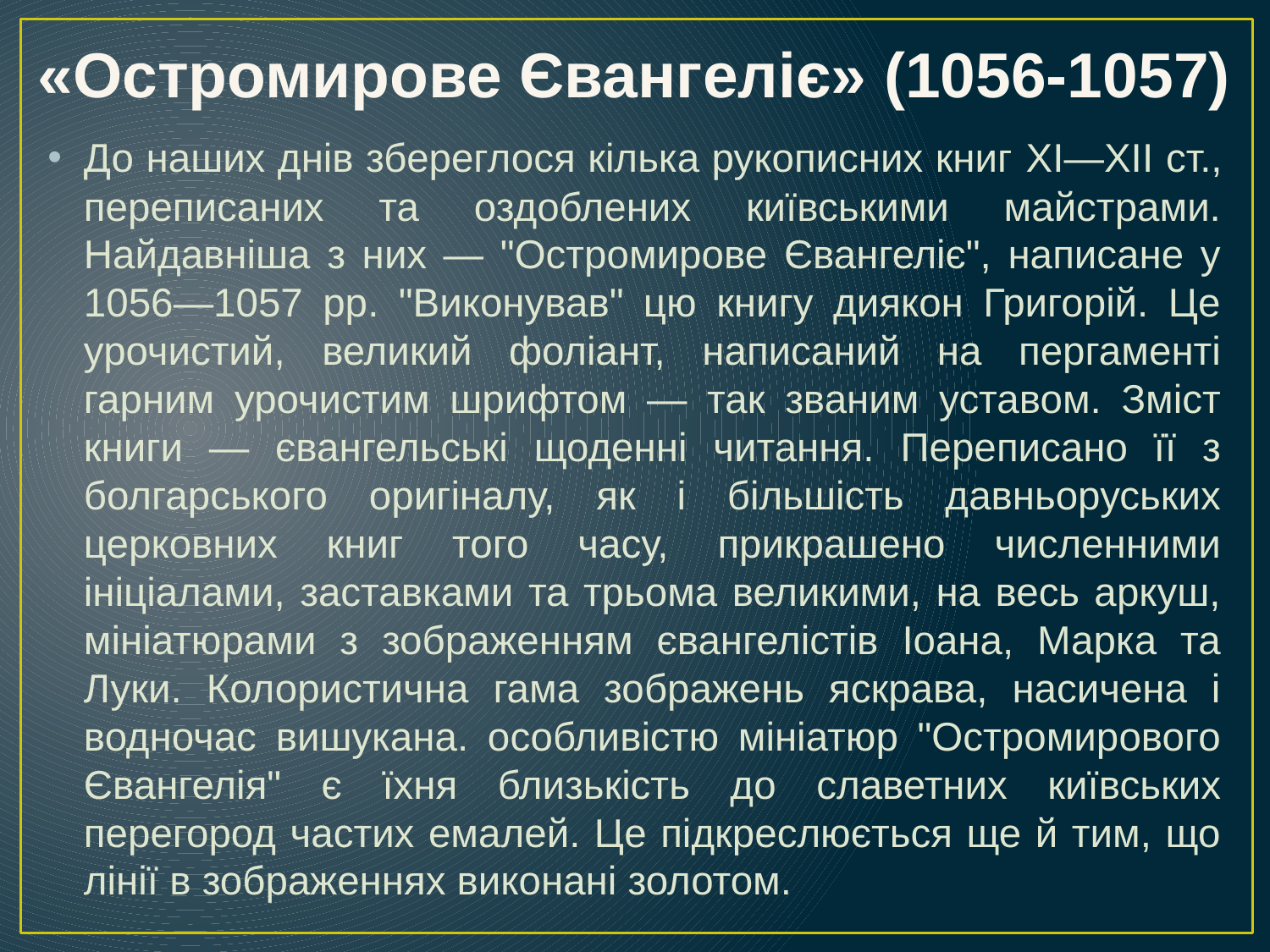

# «Остромирове Євангеліє» (1056-1057)
До наших днів збереглося кілька рукописних книг XI—XII ст., переписаних та оздоблених київськими майстрами. Найдавніша з них — "Остромирове Євангеліє", написане у 1056—1057 рр. "Виконував" цю книгу диякон Григорій. Це урочистий, великий фоліант, написаний на пергаменті гарним урочистим шрифтом — так званим уставом. Зміст книги — євангельські щоденні читання. Переписано її з болгарського оригіналу, як і більшість давньоруських церковних книг того часу, прикрашено численними ініціалами, заставками та трьома великими, на весь аркуш, мініатюрами з зображенням євангелістів Іоана, Марка та Луки. Колористична гама зображень яскрава, насичена і водночас вишукана. особливістю мініатюр "Остромирового Євангелія" є їхня близькість до славетних київських перегород частих емалей. Це підкреслюється ще й тим, що лінії в зображеннях виконані золотом.